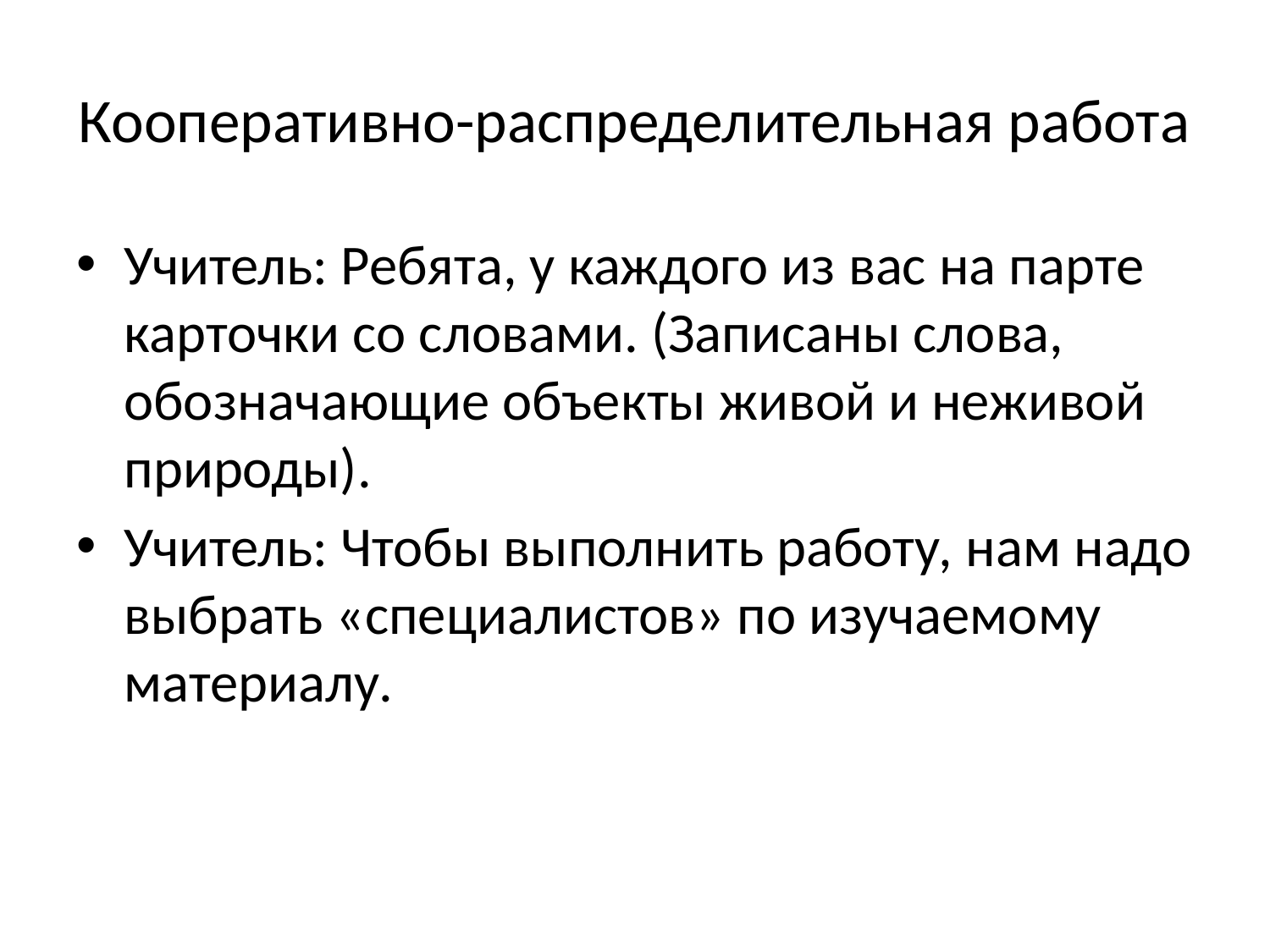

# Кооперативно-распределительная работа
Учитель: Ребята, у каждого из вас на парте карточки со словами. (Записаны слова, обозначающие объекты живой и неживой природы).
Учитель: Чтобы выполнить работу, нам надо выбрать «специалистов» по изучаемому материалу.